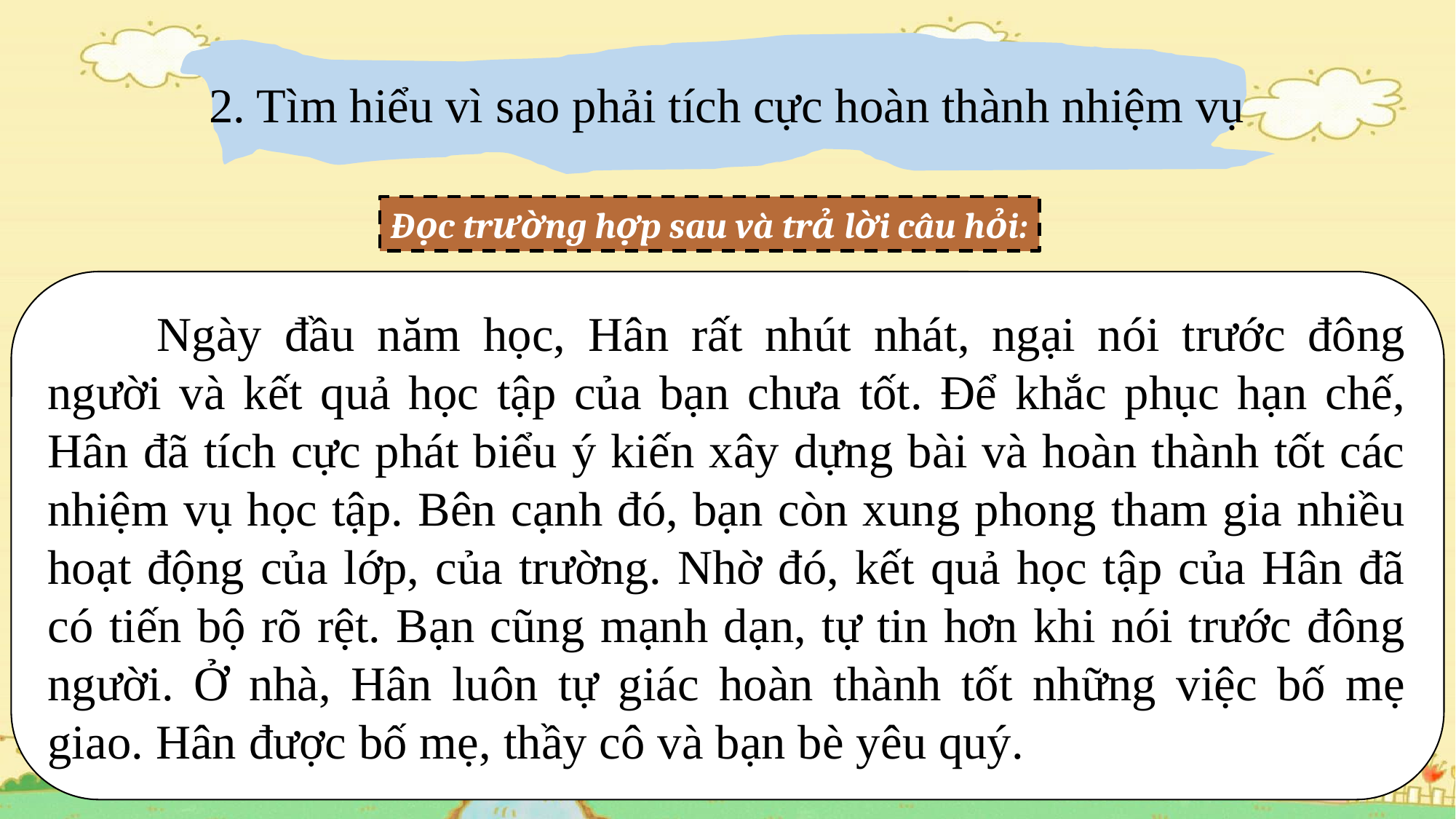

2. Tìm hiểu vì sao phải tích cực hoàn thành nhiệm vụ
Đọc trường hợp sau và trả lời câu hỏi:
	Ngày đầu năm học, Hân rất nhút nhát, ngại nói trước đông người và kết quả học tập của bạn chưa tốt. Để khắc phục hạn chế, Hân đã tích cực phát biểu ý kiến xây dựng bài và hoàn thành tốt các nhiệm vụ học tập. Bên cạnh đó, bạn còn xung phong tham gia nhiều hoạt động của lớp, của trường. Nhờ đó, kết quả học tập của Hân đã có tiến bộ rõ rệt. Bạn cũng mạnh dạn, tự tin hơn khi nói trước đông người. Ở nhà, Hân luôn tự giác hoàn thành tốt những việc bố mẹ giao. Hân được bố mẹ, thầy cô và bạn bè yêu quý.